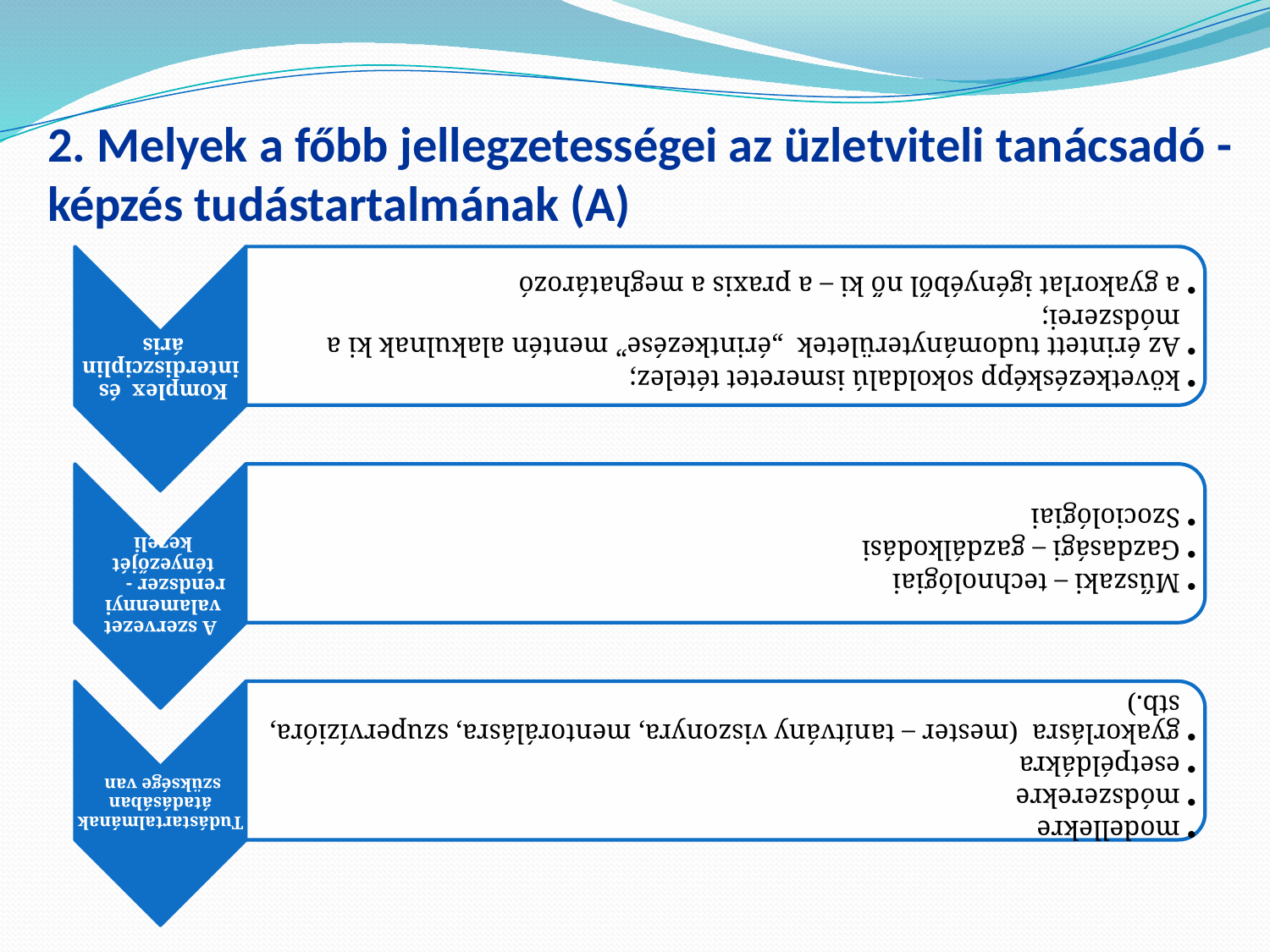

2. Melyek a főbb jellegzetességei az üzletviteli tanácsadó - képzés tudástartalmának (A)
Komplex  és  interdiszciplináris
következésképp sokoldalú ismeretet tételez;
Az érintett tudományterületek  „érintkezése” mentén alakulnak ki a módszerei;
a gyakorlat igényéből nő ki – a praxis a meghatározó
A szervezet valamennyi  rendszer -       tényezőjét  kezeli
Műszaki – technológiai
Gazdasági – gazdálkodási
Szociológiai
Tudástartalmának átadásában szüksége van
modellekre
módszerekre
esetpéldákra
gyakorlásra  (mester – tanítvány viszonyra, mentorálásra, szupervízióra, stb.)